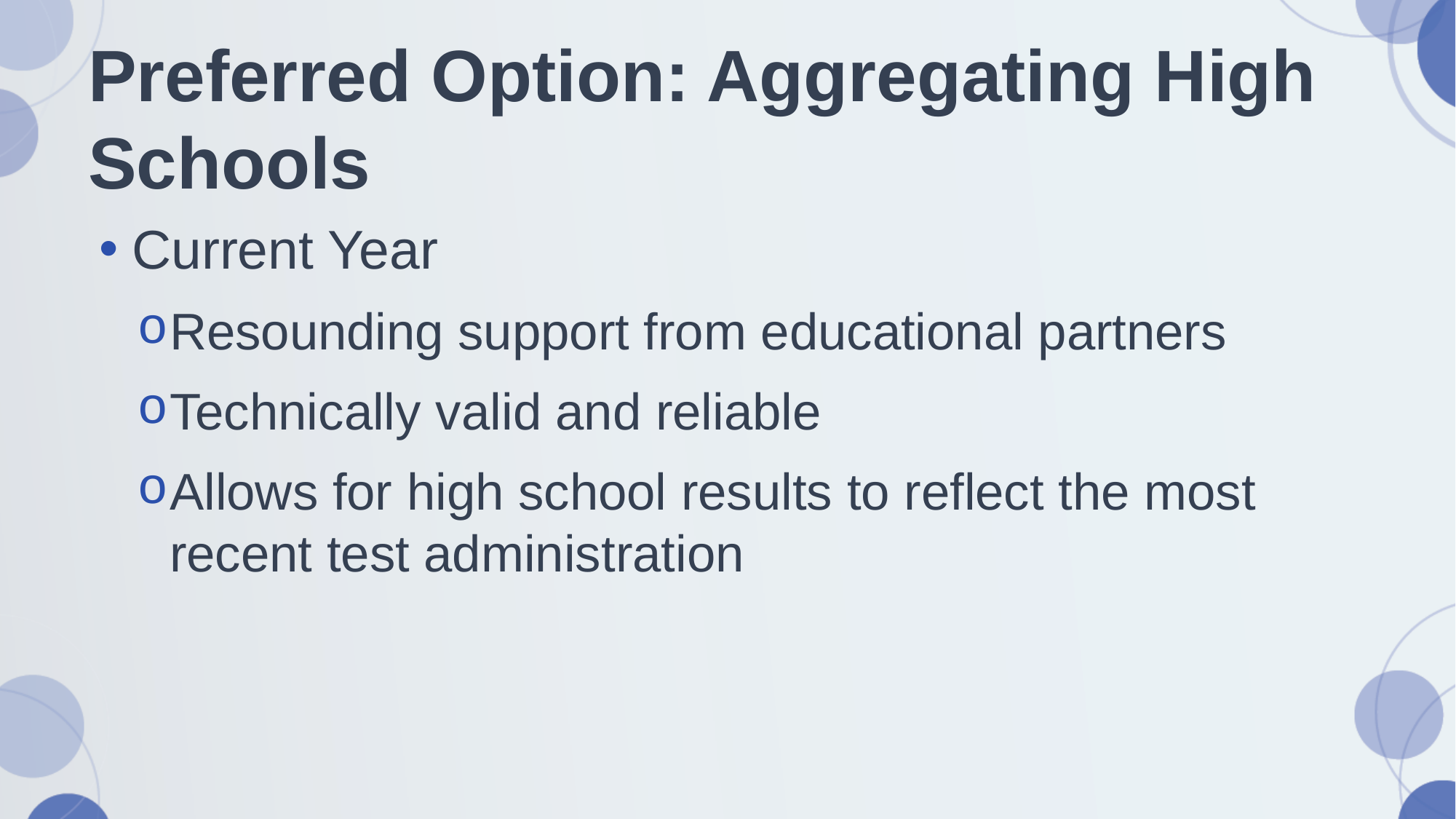

# Preferred Option: Aggregating High Schools
Current Year
Resounding support from educational partners
Technically valid and reliable
Allows for high school results to reflect the most recent test administration